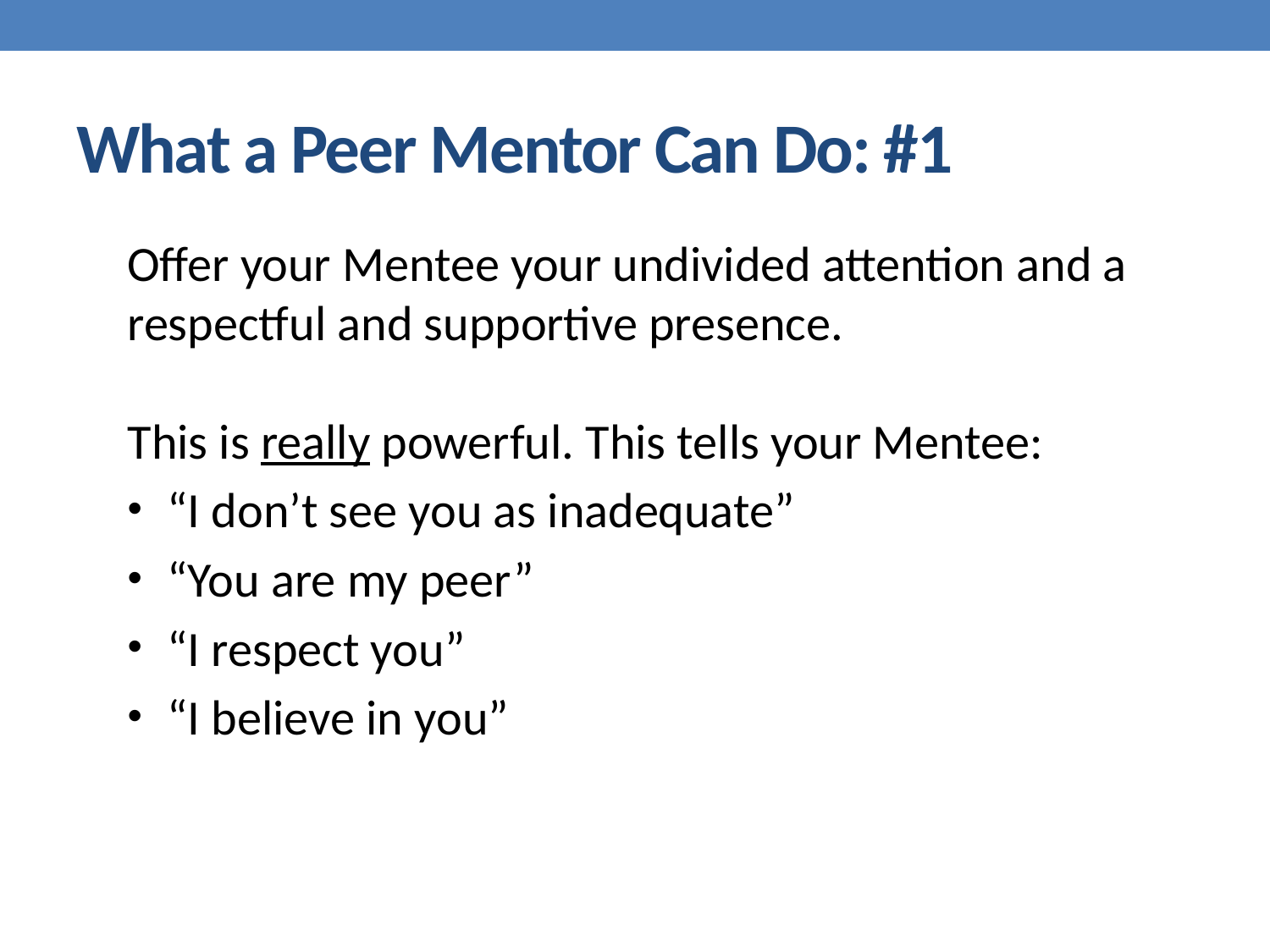

# What a Peer Mentor Can Do: #1
Offer your Mentee your undivided attention and a respectful and supportive presence.

This is really powerful. This tells your Mentee:
“I don’t see you as inadequate”
“You are my peer”
“I respect you”
“I believe in you”